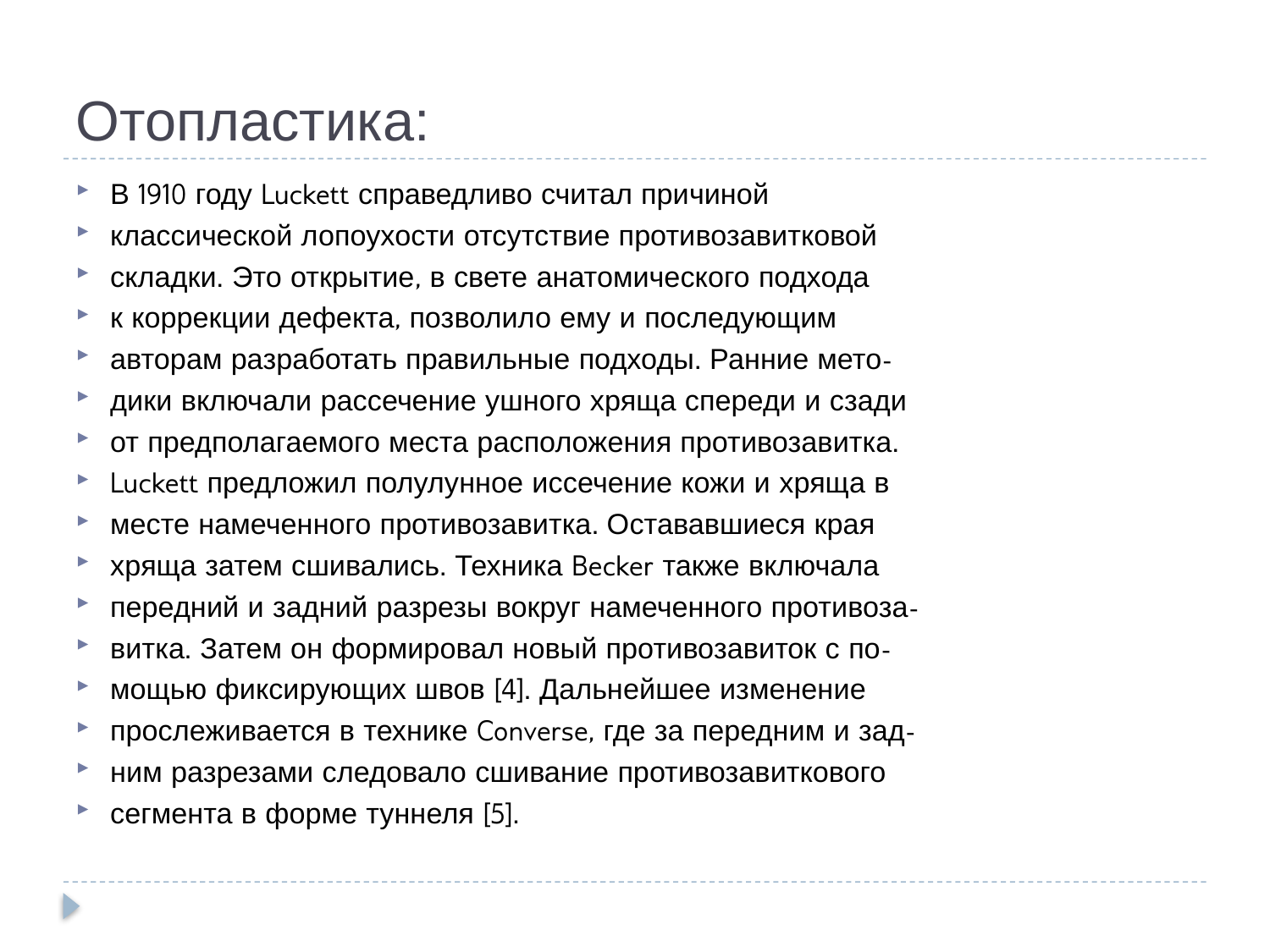

# Отопластика:
В 1910 году Luckett справедливо считал причиной
классической лопоухости отсутствие противозавитковой
складки. Это открытие, в свете анатомического подхода
к коррекции дефекта, позволило ему и последующим
авторам разработать правильные подходы. Ранние мето-
дики включали рассечение ушного хряща спереди и сзади
от предполагаемого места расположения противозавитка.
Luckett предложил полулунное иссечение кожи и хряща в
месте намеченного противозавитка. Остававшиеся края
хряща затем сшивались. Техника Becker также включала
передний и задний разрезы вокруг намеченного противоза-
витка. Затем он формировал новый противозавиток с по-
мощью фиксирующих швов [4]. Дальнейшее изменение
прослеживается в технике Converse, где за передним и зад-
ним разрезами следовало сшивание противозавиткового
сегмента в форме туннеля [5].